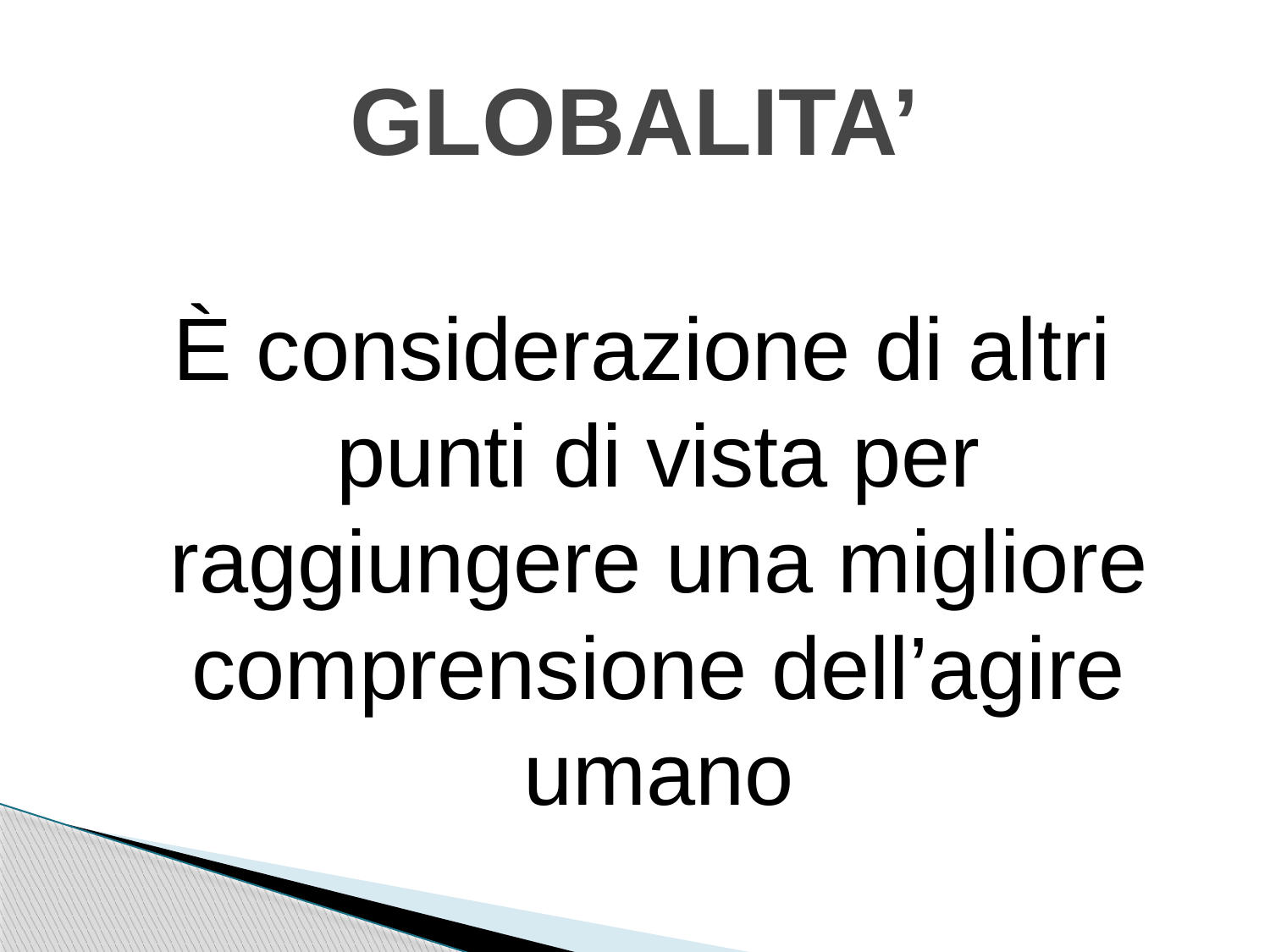

# GLOBALITA’

È considerazione di altri punti di vista per raggiungere una migliore comprensione dell’agire umano